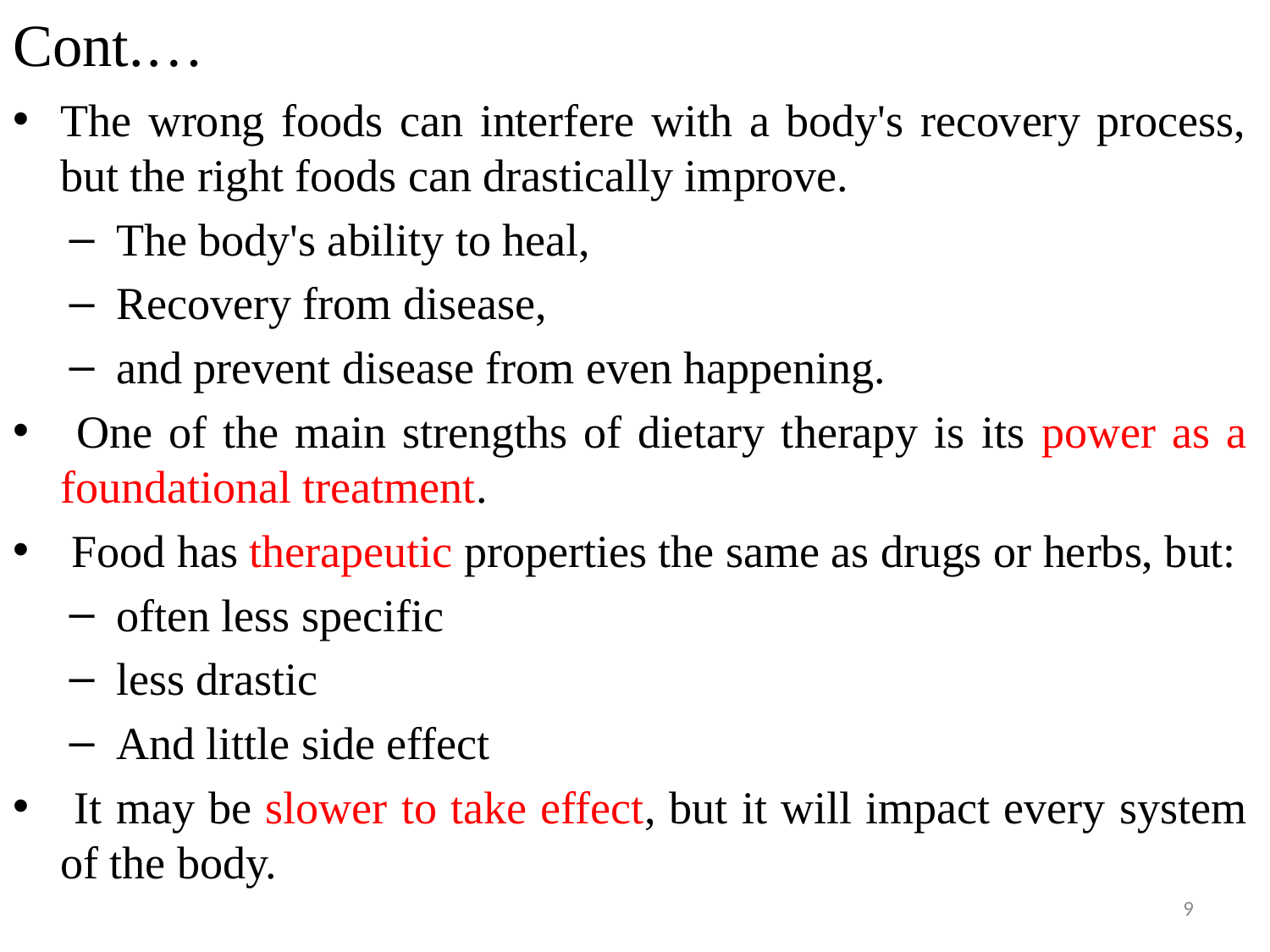

# Cont.…
The wrong foods can interfere with a body's recovery process, but the right foods can drastically improve.
The body's ability to heal,
Recovery from disease,
and prevent disease from even happening.
 One of the main strengths of dietary therapy is its power as a foundational treatment.
 Food has therapeutic properties the same as drugs or herbs, but:
often less specific
less drastic
And little side effect
 It may be slower to take effect, but it will impact every system of the body.
9